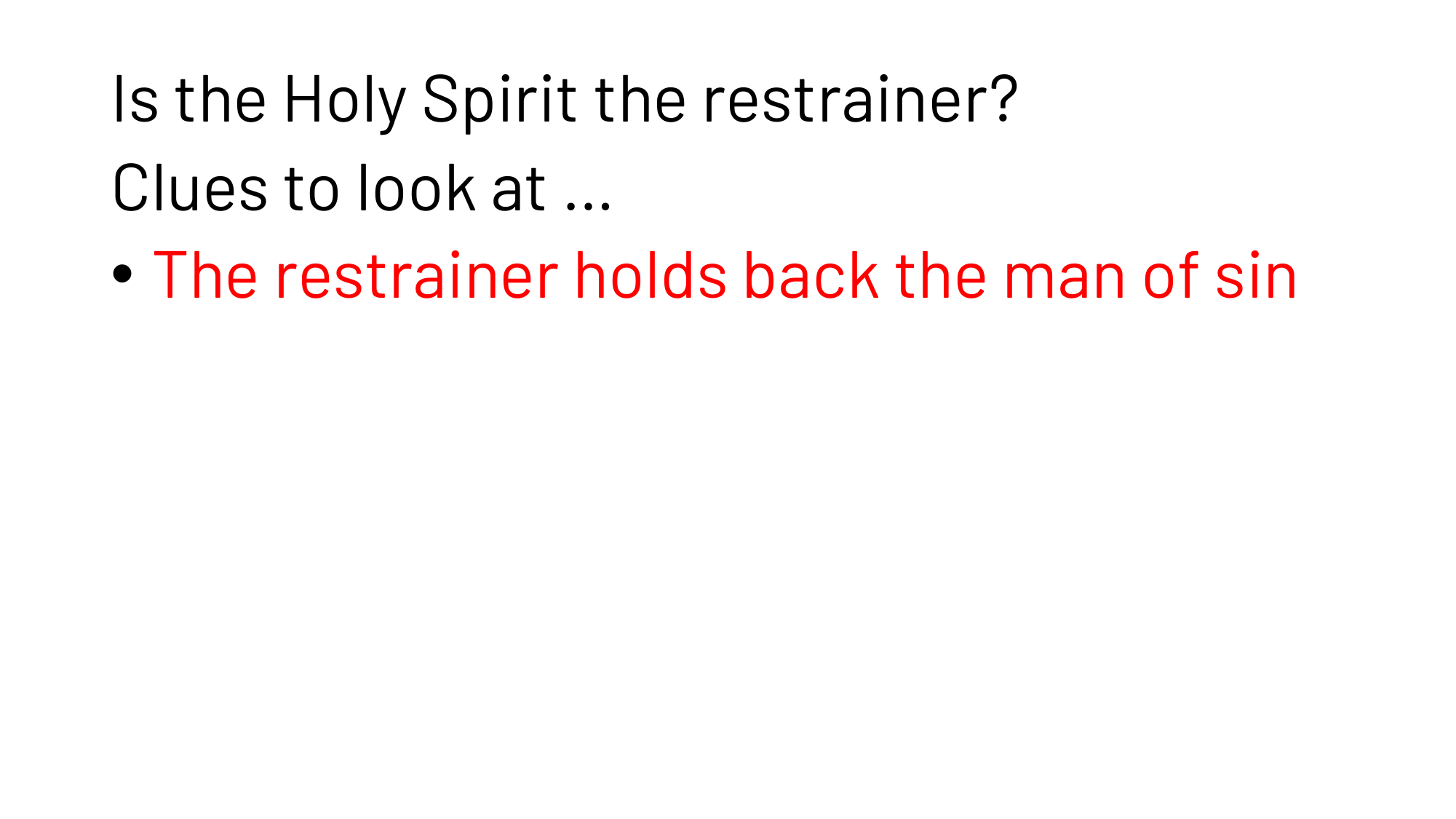

# Is the Holy Spirit the restrainer?
Clues to look at …
 The restrainer holds back the man of sin